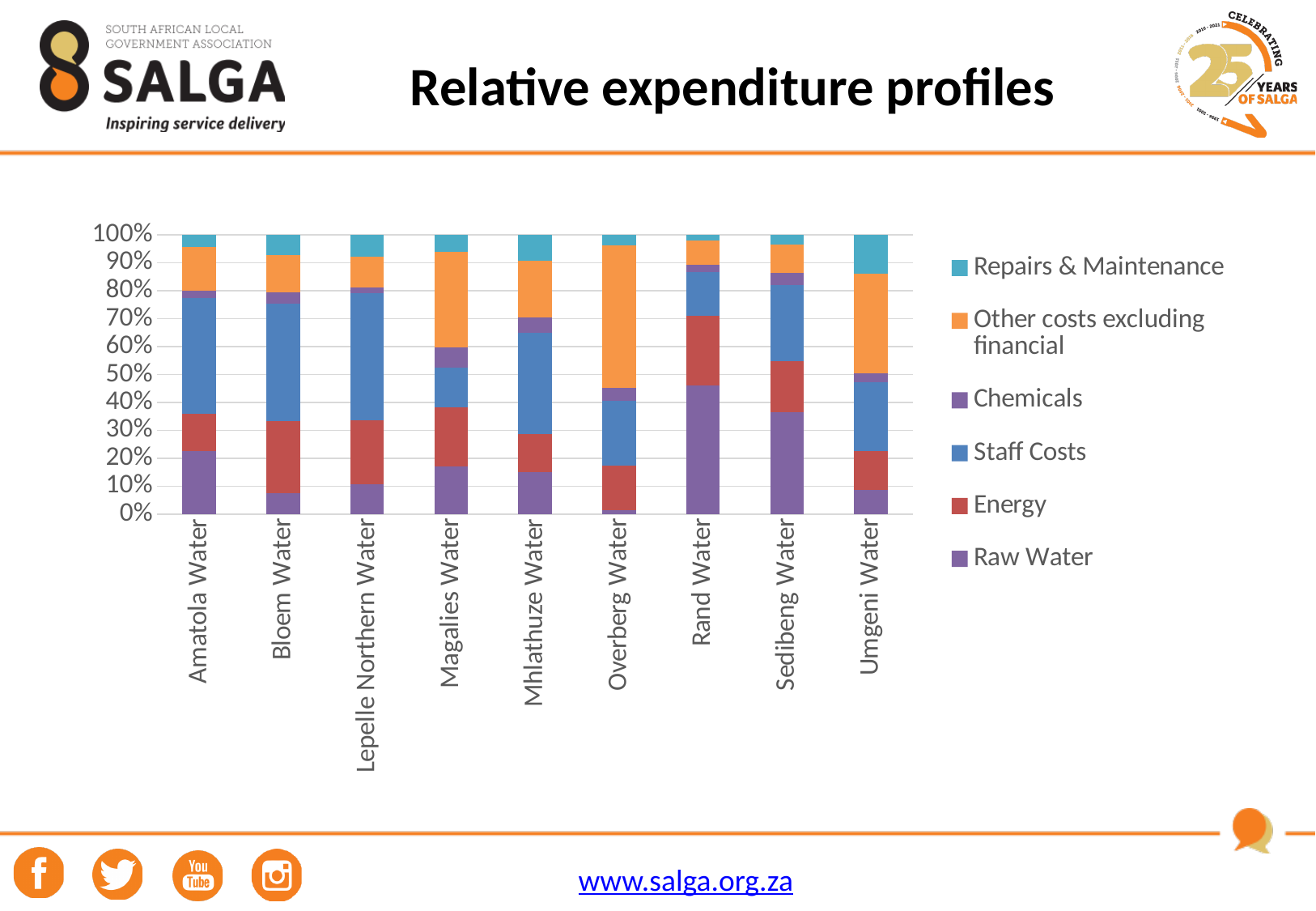

# Relative expenditure profiles

### Chart

| Category | Raw Water | Energy | Staff Costs | Chemicals | Other costs excluding financial | Repairs & Maintenance |
|---|---|---|---|---|---|---|
| Amatola Water | 0.22615803814713897 | 0.1329261040086758 | 0.41592197988859825 | 0.02563290278193472 | 0.15678264215775828 | 0.04257833301589399 |
| Bloem Water | 0.07616819458427307 | 0.2574763453739974 | 0.420651041622858 | 0.03829460916969467 | 0.13423815368683628 | 0.07317165556234043 |
| Lepelle Northern Water | 0.10746916699082479 | 0.22897067123741782 | 0.4533745746427974 | 0.022327617005084646 | 0.11053132328166436 | 0.077326646842211 |
| Magalies Water | 0.17137088977756562 | 0.21105998034480597 | 0.1432708963115175 | 0.07105472651411 | 0.34214038929018614 | 0.06110311776181478 |
| Mhlathuze Water | 0.15141249090817155 | 0.13418566388822983 | 0.36479138386380344 | 0.0526684273373292 | 0.20433762869556085 | 0.09260440530690513 |
| Overberg Water | 0.014032093409254341 | 0.15994811750156038 | 0.23286811801529986 | 0.04550317733599354 | 0.5088478003971622 | 0.0388006933407298 |
| Rand Water | 0.45964830492764663 | 0.24970423508363185 | 0.15760269093490867 | 0.026458969904422237 | 0.08494893232632525 | 0.021636866823065443 |
| Sedibeng Water | 0.36650411505336355 | 0.18239005620899532 | 0.27214956365229137 | 0.04338820487006548 | 0.10151814885552839 | 0.034049911359755804 |
| Umgeni Water | 0.08745547246344768 | 0.1395071725591274 | 0.24543868776901015 | 0.03152985531791706 | 0.35821309734997403 | 0.1378557145405237 |